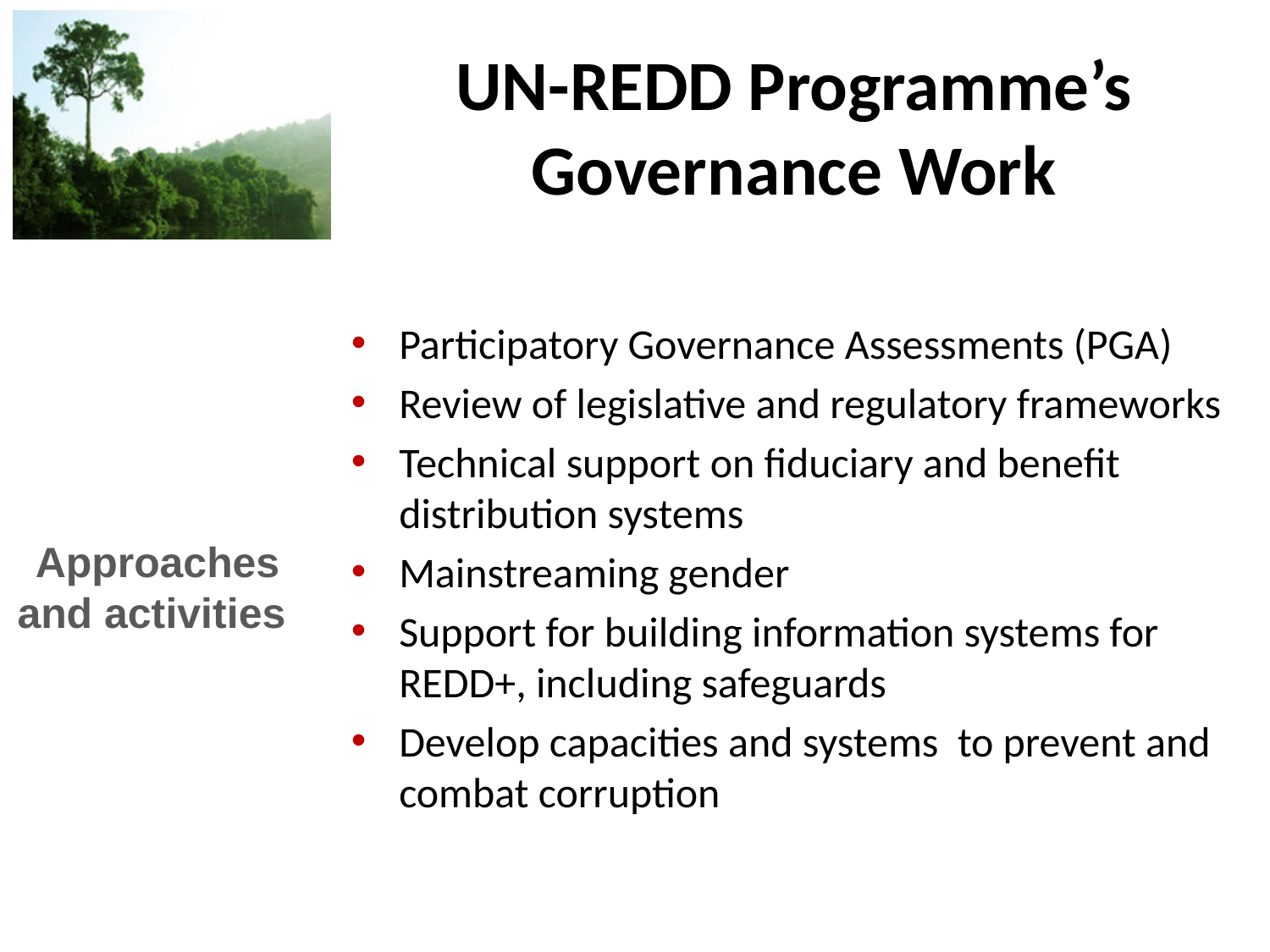

# UN-REDD Programme’s Governance Work
Approaches and activities

Participatory Governance Assessments (PGA)
Review of legislative and regulatory frameworks
Technical support on fiduciary and benefit distribution systems
Mainstreaming gender
Support for building information systems for REDD+, including safeguards
Develop capacities and systems  to prevent and combat corruption